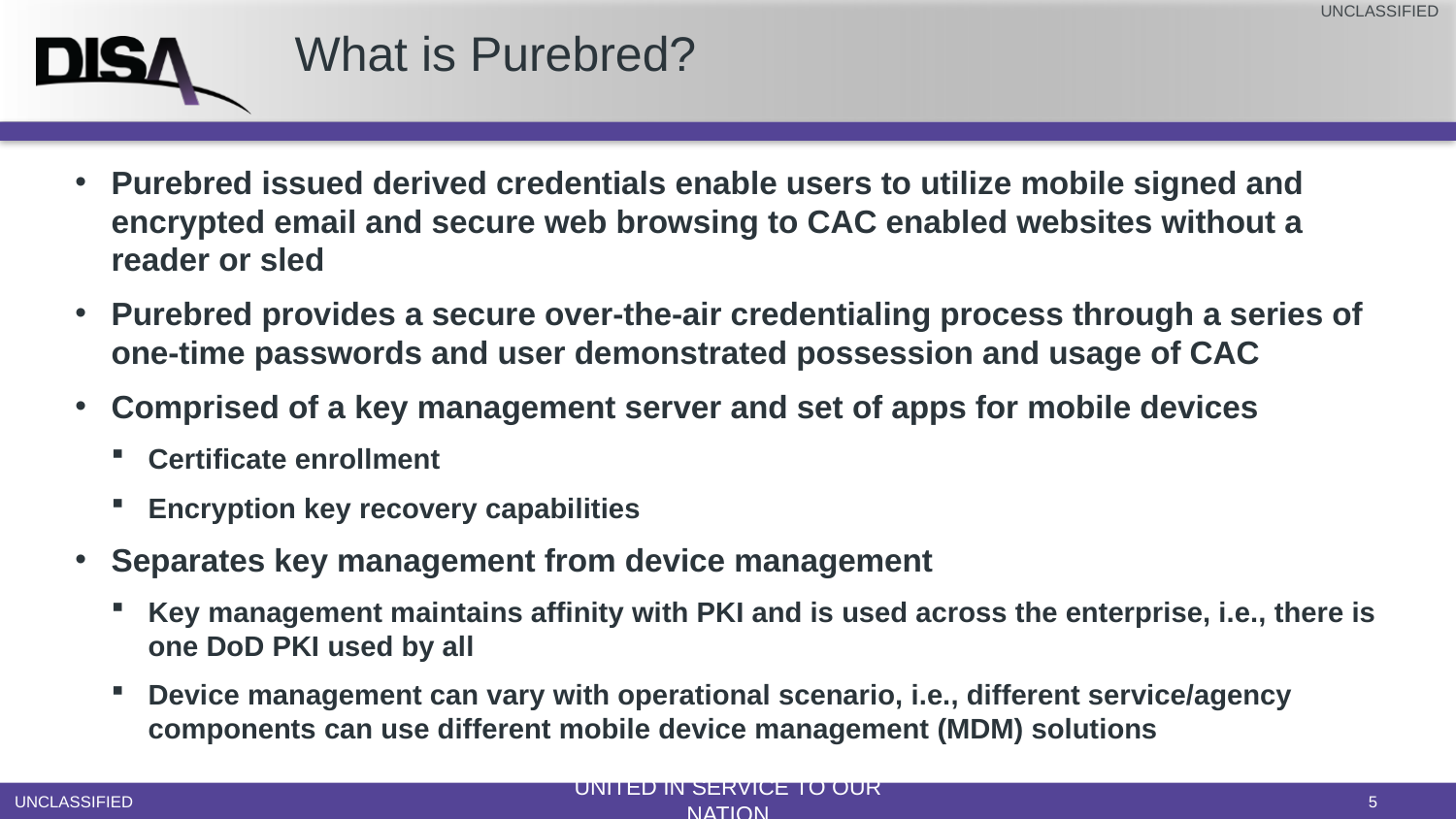

What is Purebred?
Purebred issued derived credentials enable users to utilize mobile signed and encrypted email and secure web browsing to CAC enabled websites without a reader or sled
Purebred provides a secure over-the-air credentialing process through a series of one-time passwords and user demonstrated possession and usage of CAC
Comprised of a key management server and set of apps for mobile devices
Certificate enrollment
Encryption key recovery capabilities
Separates key management from device management
Key management maintains affinity with PKI and is used across the enterprise, i.e., there is one DoD PKI used by all
Device management can vary with operational scenario, i.e., different service/agency components can use different mobile device management (MDM) solutions